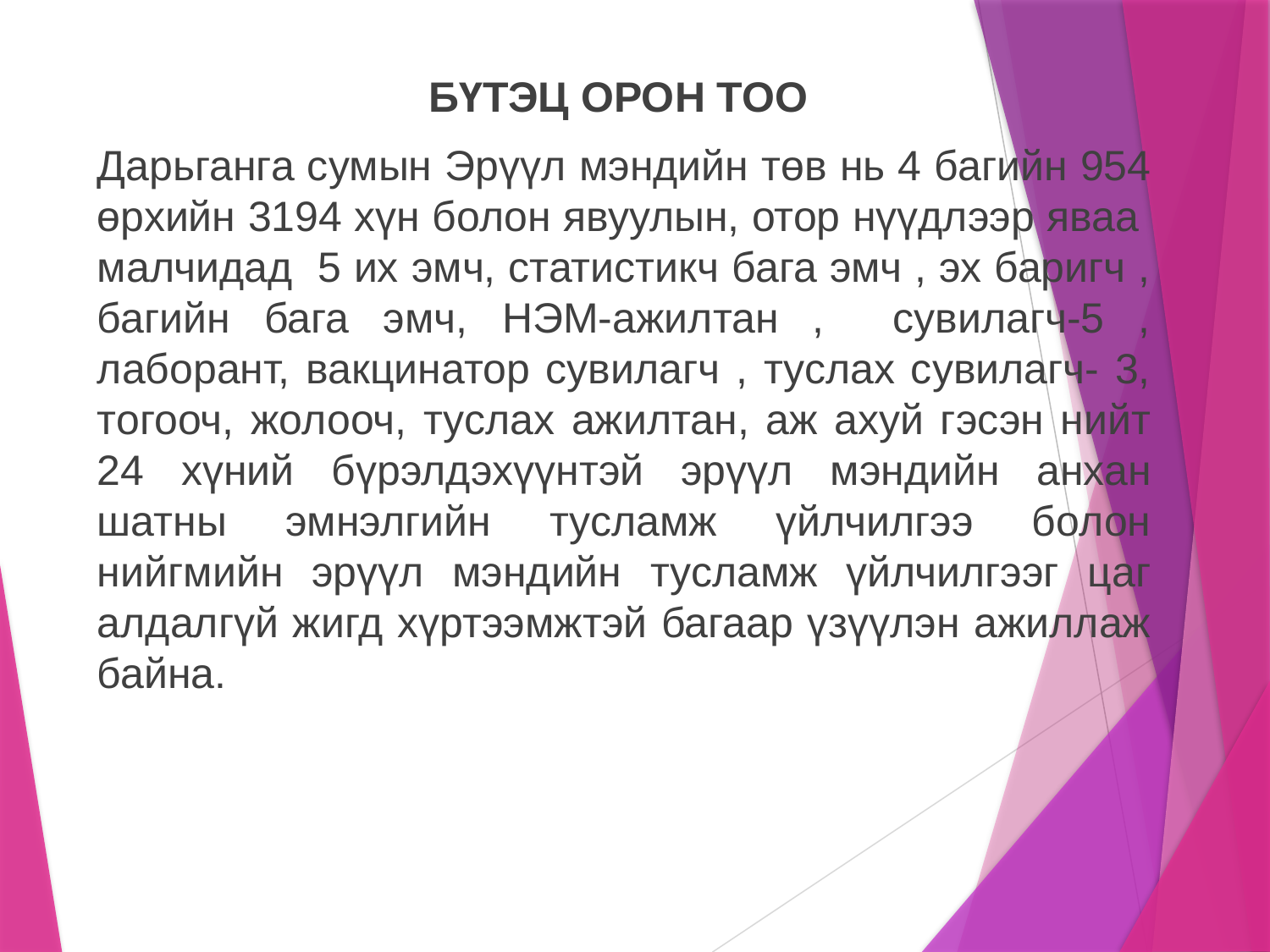

БҮТЭЦ ОРОН ТОО
Дарьганга сумын Эрүүл мэндийн төв нь 4 багийн 954 өрхийн 3194 хүн болон явуулын, отор нүүдлээр яваа  малчидад  5 их эмч, статистикч бага эмч , эх баригч , багийн бага эмч, НЭМ-ажилтан ,  сувилагч-5 , лаборант, вакцинатор сувилагч , туслах сувилагч- 3, тогооч, жолооч, туслах ажилтан, аж ахуй гэсэн нийт 24 хүний бүрэлдэхүүнтэй эрүүл мэндийн анхан шатны эмнэлгийн тусламж үйлчилгээ болон нийгмийн эрүүл мэндийн тусламж үйлчилгээг цаг алдалгүй жигд хүртээмжтэй багаар үзүүлэн ажиллаж байна.